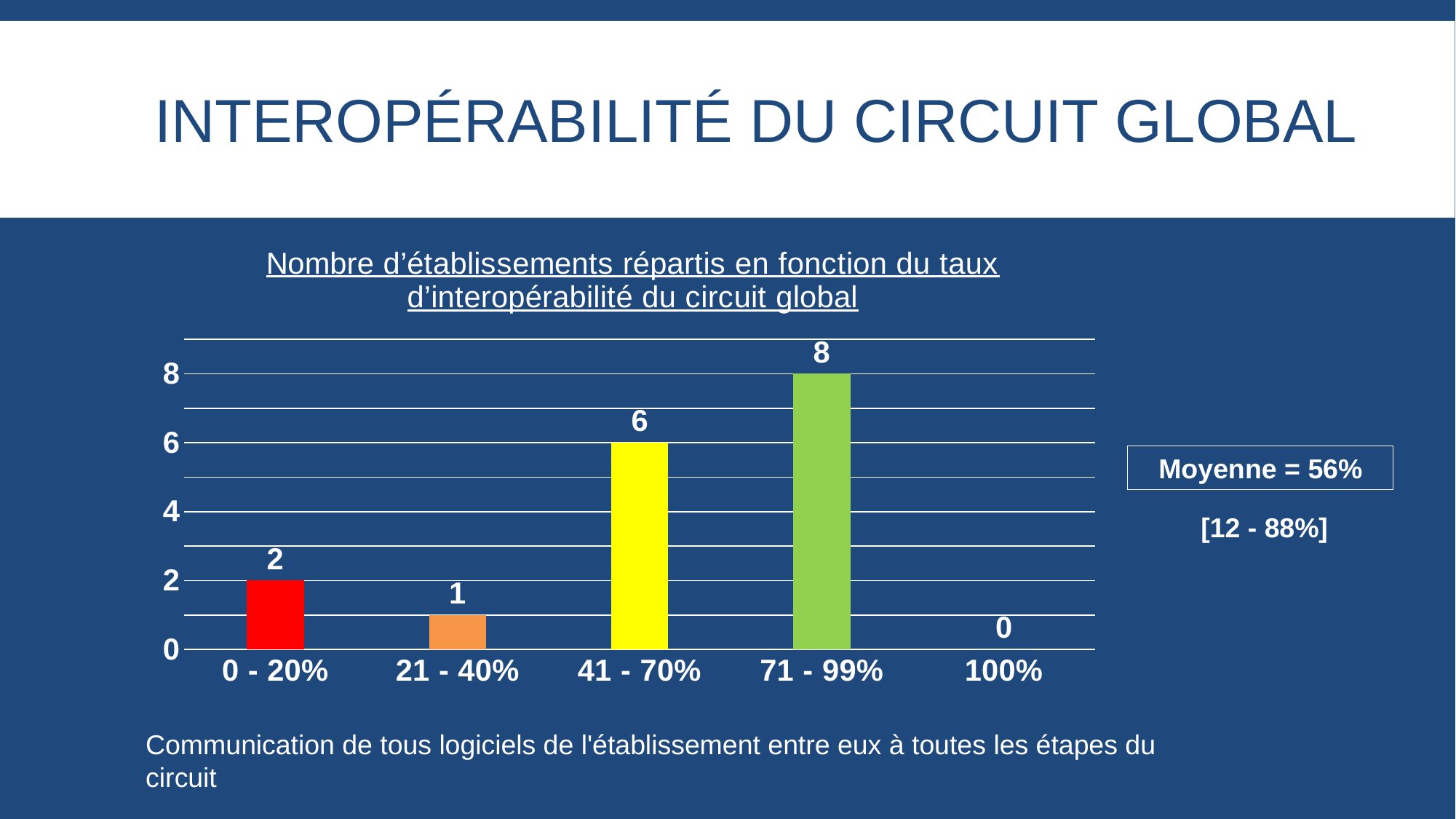

# Interopérabilité DU circuit GLOBAL

### Chart: Nombre d’établissements répartis en fonction du taux d’interopérabilité du circuit global

| Category | nb ES |
|---|---|
| 0 - 20% | 2.0 |
| 21 - 40% | 1.0 |
| 41 - 70% | 6.0 |
| 71 - 99% | 8.0 |
| 100% | 0.0 |
Moyenne = 56%
[12 - 88%]
Communication de tous logiciels de l'établissement entre eux à toutes les étapes du circuit